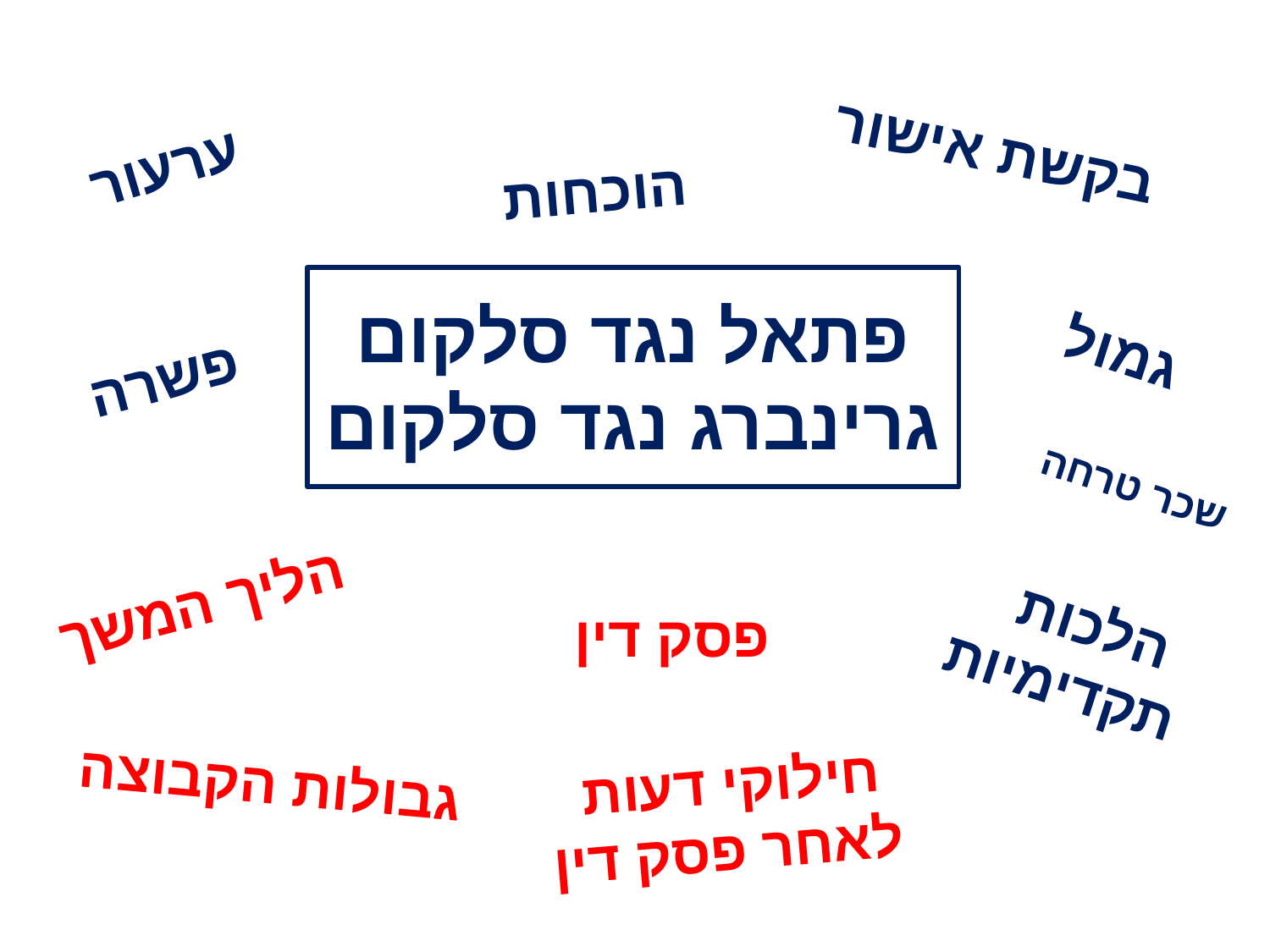

בקשת אישור
ערעור
הוכחות
# פתאל נגד סלקום גרינברג נגד סלקום
פשרה
גמול
שכר טרחה
הליך המשך
פסק דין
הלכות
תקדימיות
גבולות הקבוצה
חילוקי דעות
לאחר פסק דין